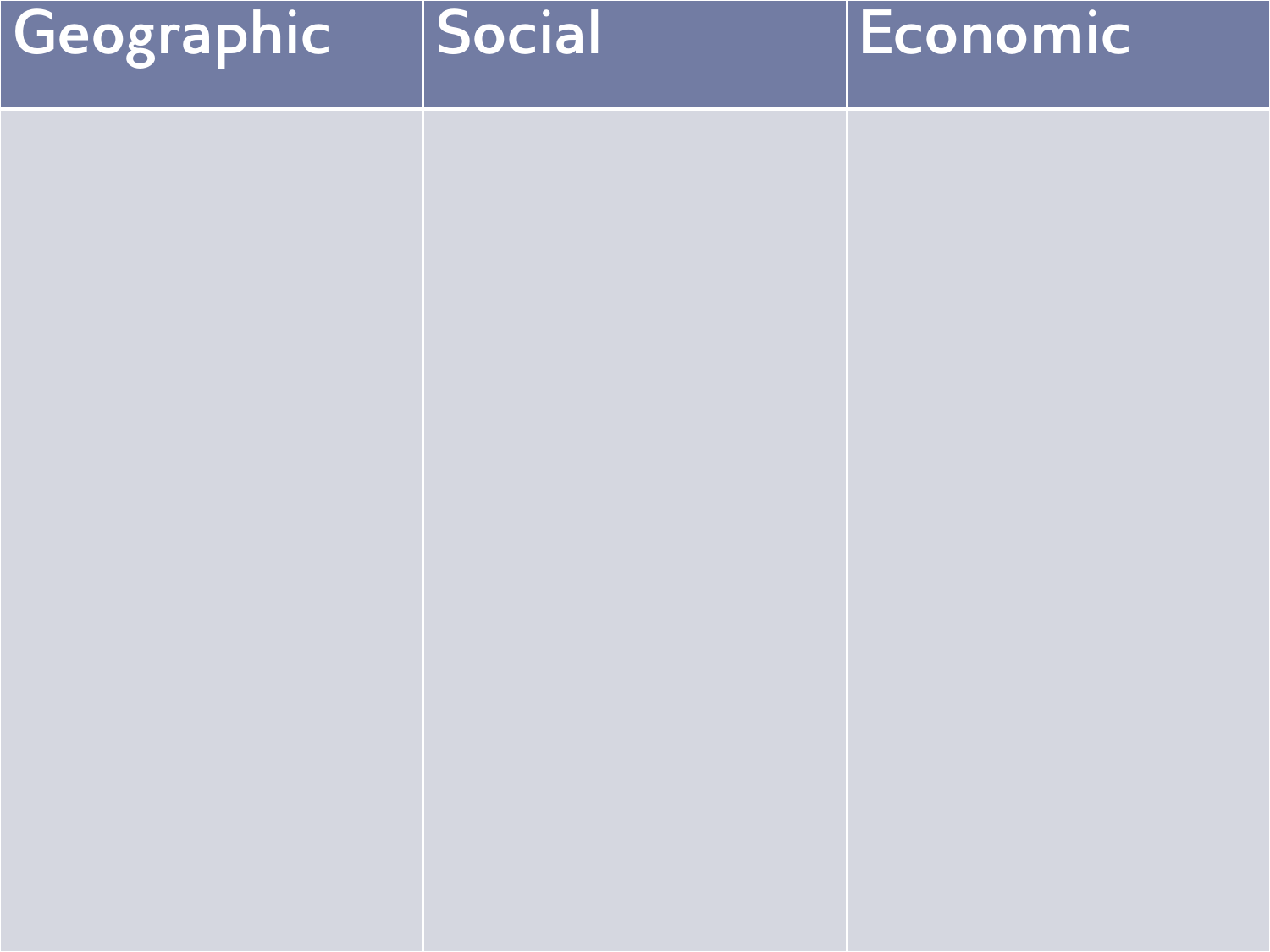

| Geographic | Social | Economic |
| --- | --- | --- |
|  |  |  |
#